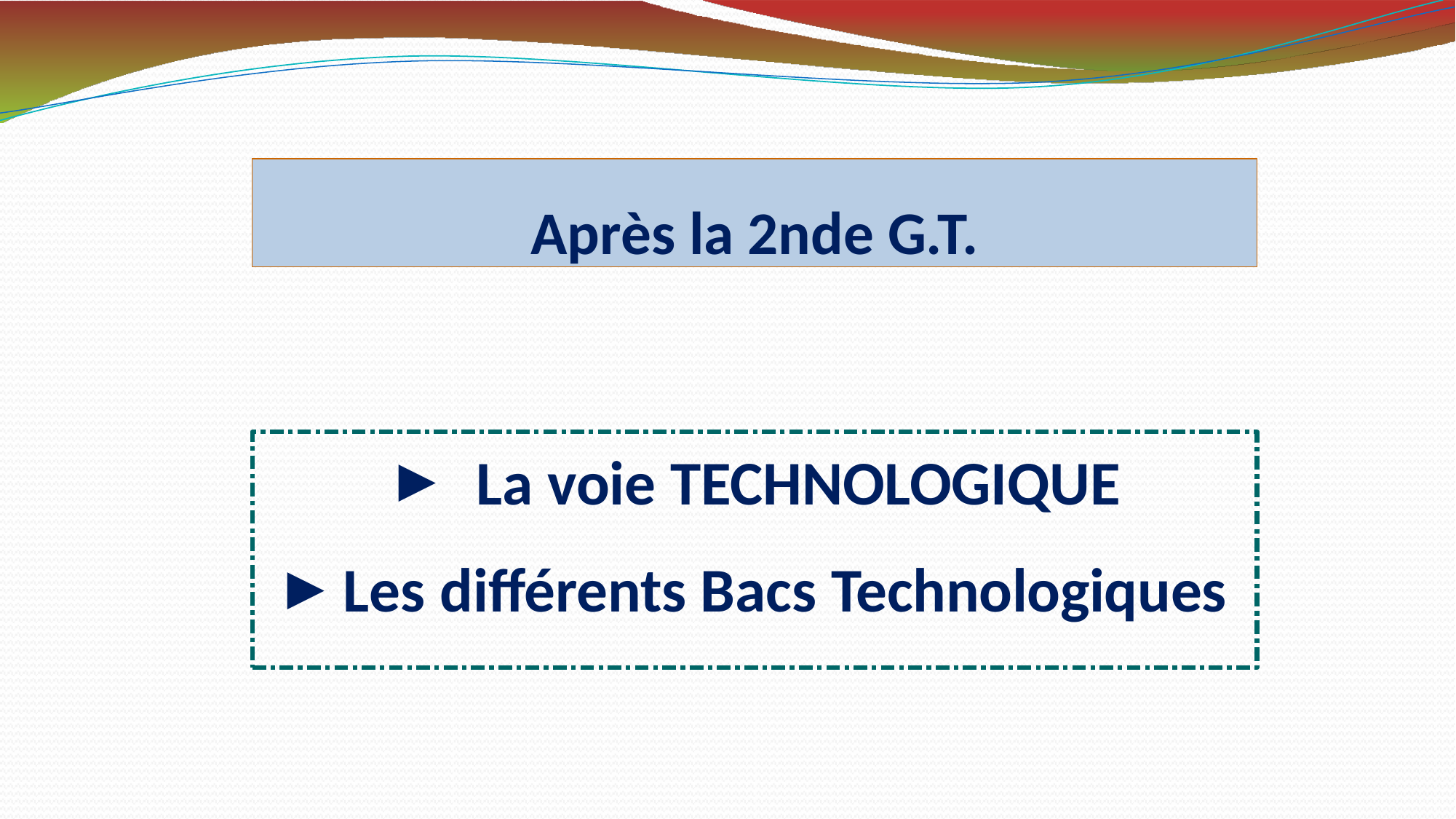

Après la 2nde G.T.
La voie TECHNOLOGIQUE
Les différents Bacs Technologiques